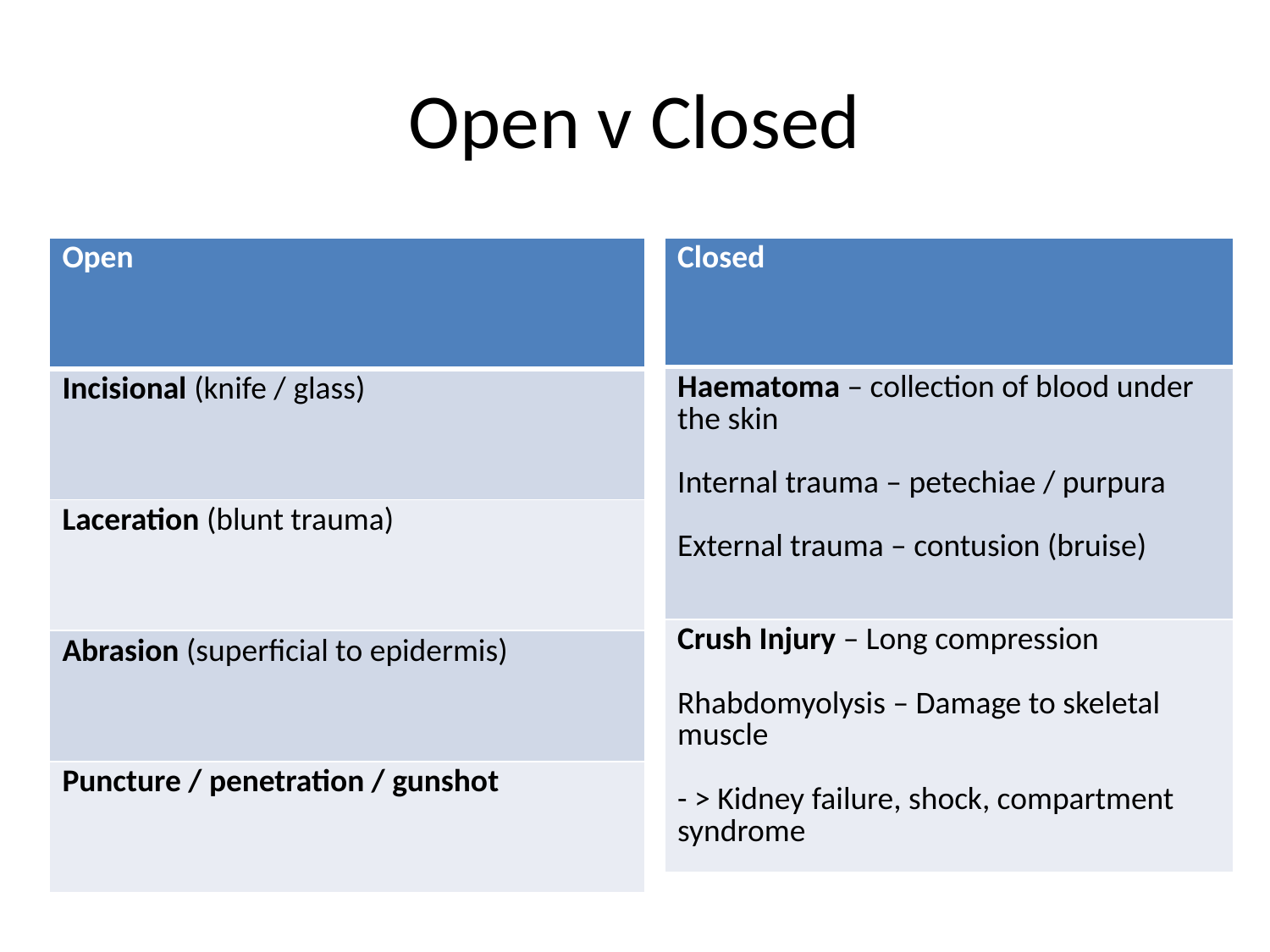

# Open v Closed
| Open |
| --- |
| Incisional (knife / glass) |
| Laceration (blunt trauma) |
| Abrasion (superficial to epidermis) |
| Puncture / penetration / gunshot |
| Closed |
| --- |
| Haematoma – collection of blood under the skin Internal trauma – petechiae / purpura External trauma – contusion (bruise) |
| Crush Injury – Long compression Rhabdomyolysis – Damage to skeletal muscle - > Kidney failure, shock, compartment syndrome |